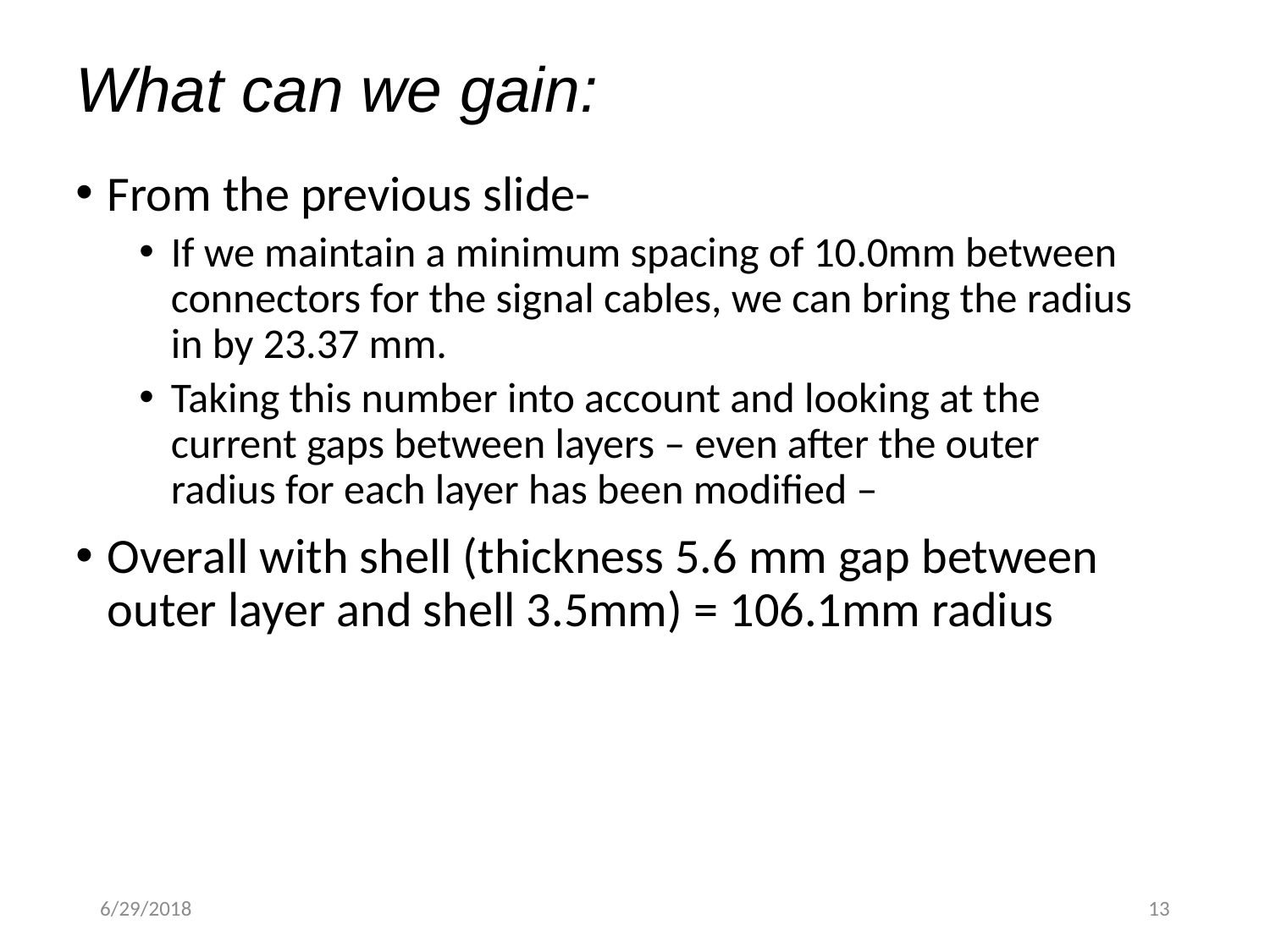

# What can we gain:
From the previous slide-
If we maintain a minimum spacing of 10.0mm between connectors for the signal cables, we can bring the radius in by 23.37 mm.
Taking this number into account and looking at the current gaps between layers – even after the outer radius for each layer has been modified –
Overall with shell (thickness 5.6 mm gap between outer layer and shell 3.5mm) = 106.1mm radius

6/29/2018
13